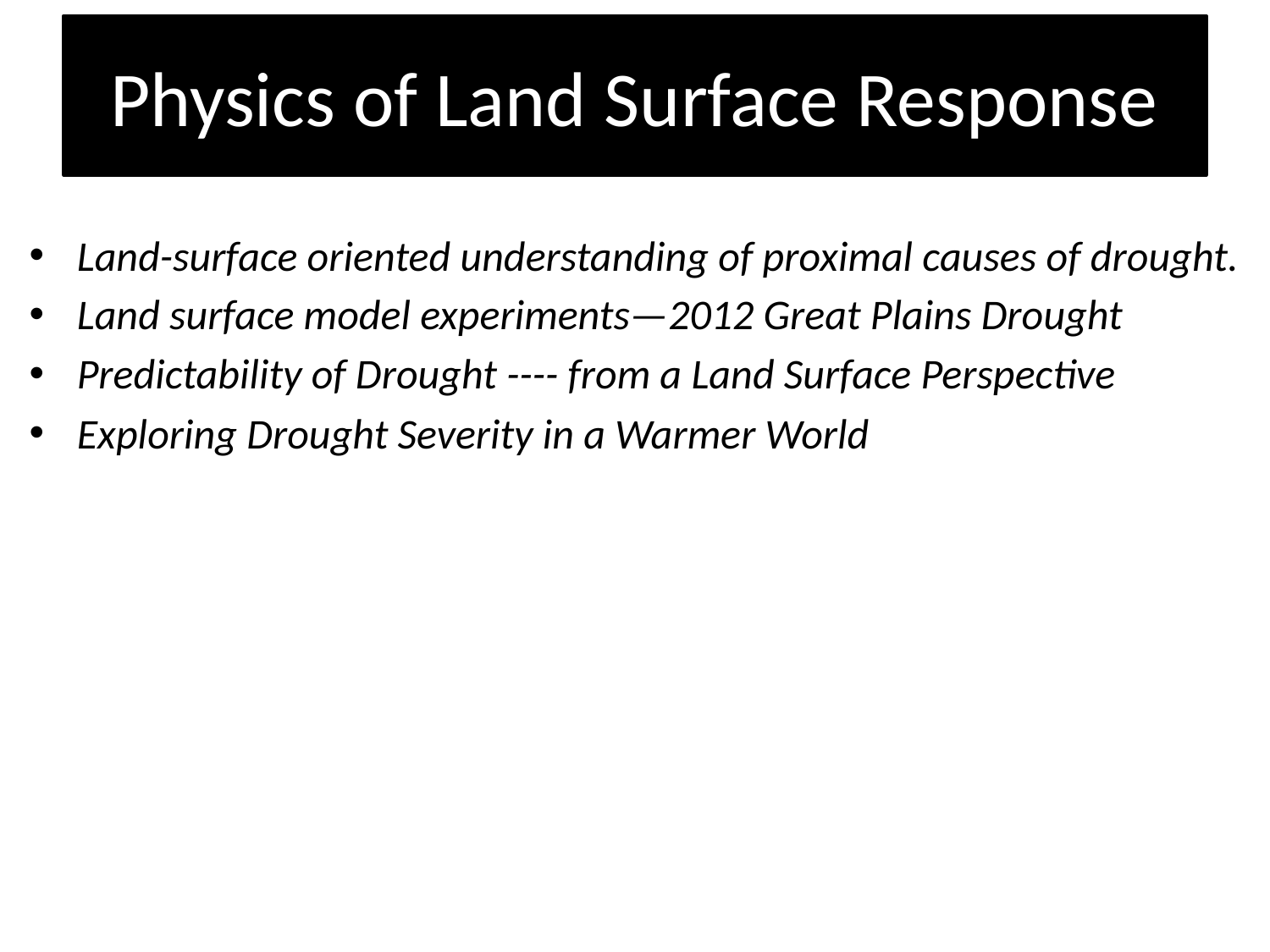

# Physics of Land Surface Response
Land-surface oriented understanding of proximal causes of drought.
Land surface model experiments—2012 Great Plains Drought
Predictability of Drought ---- from a Land Surface Perspective
Exploring Drought Severity in a Warmer World